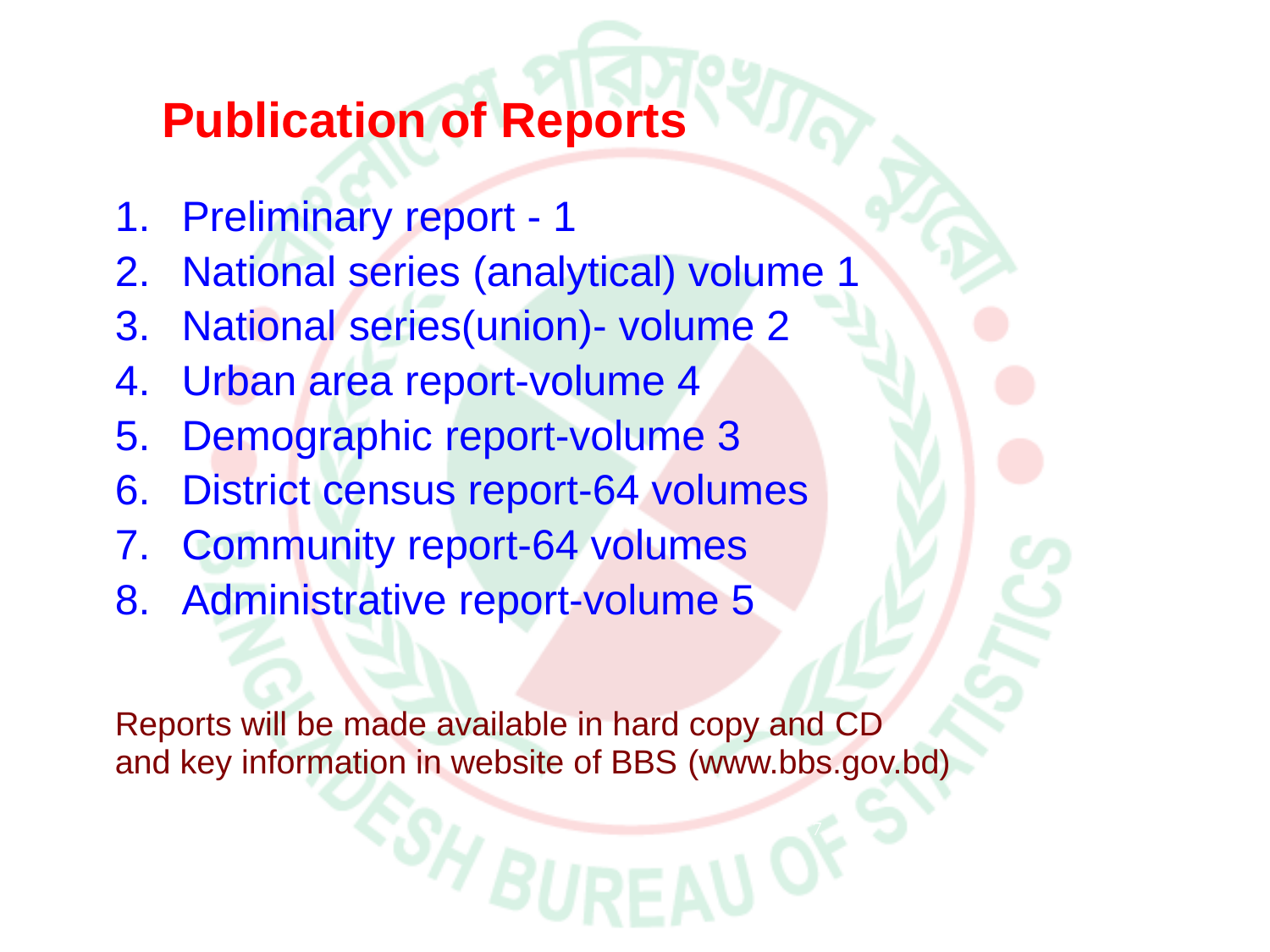

# Publication of Reports
Preliminary report - 1
National series (analytical) volume 1
National series(union)- volume 2
Urban area report-volume 4
Demographic report-volume 3
District census report-64 volumes
Community report-64 volumes
Administrative report-volume 5

Reports will be made available in hard copy and CD
and key information in website of BBS (www.bbs.gov.bd)
37